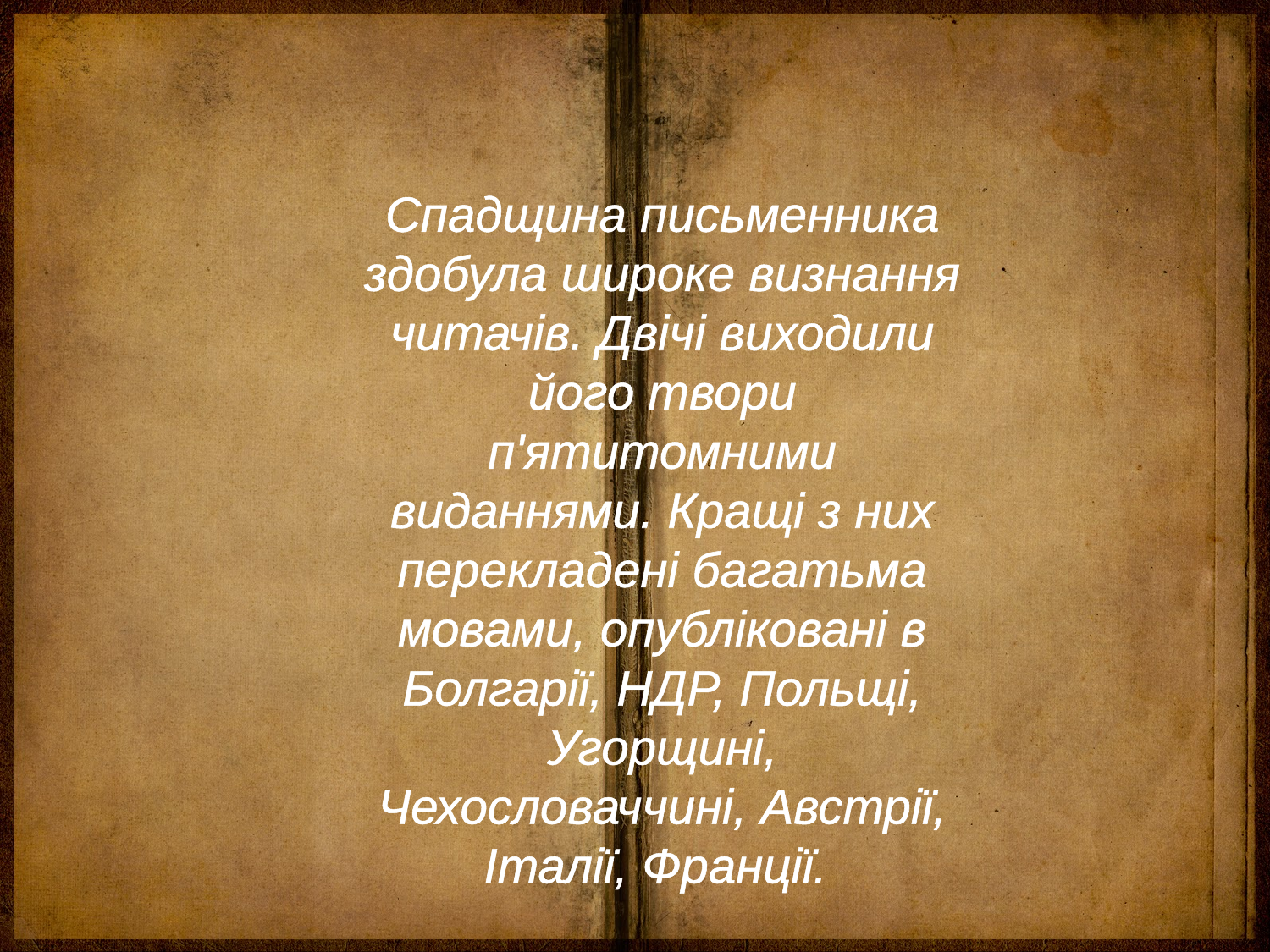

Спадщина письменника здобула широке визнання читачів. Двічі виходили його твори п'ятитомними виданнями. Кращі з них перекладені багатьма мовами, опубліковані в Болгарії, НДР, Польщі, Угорщині, Чехословаччині, Австрії, Італії, Франції.